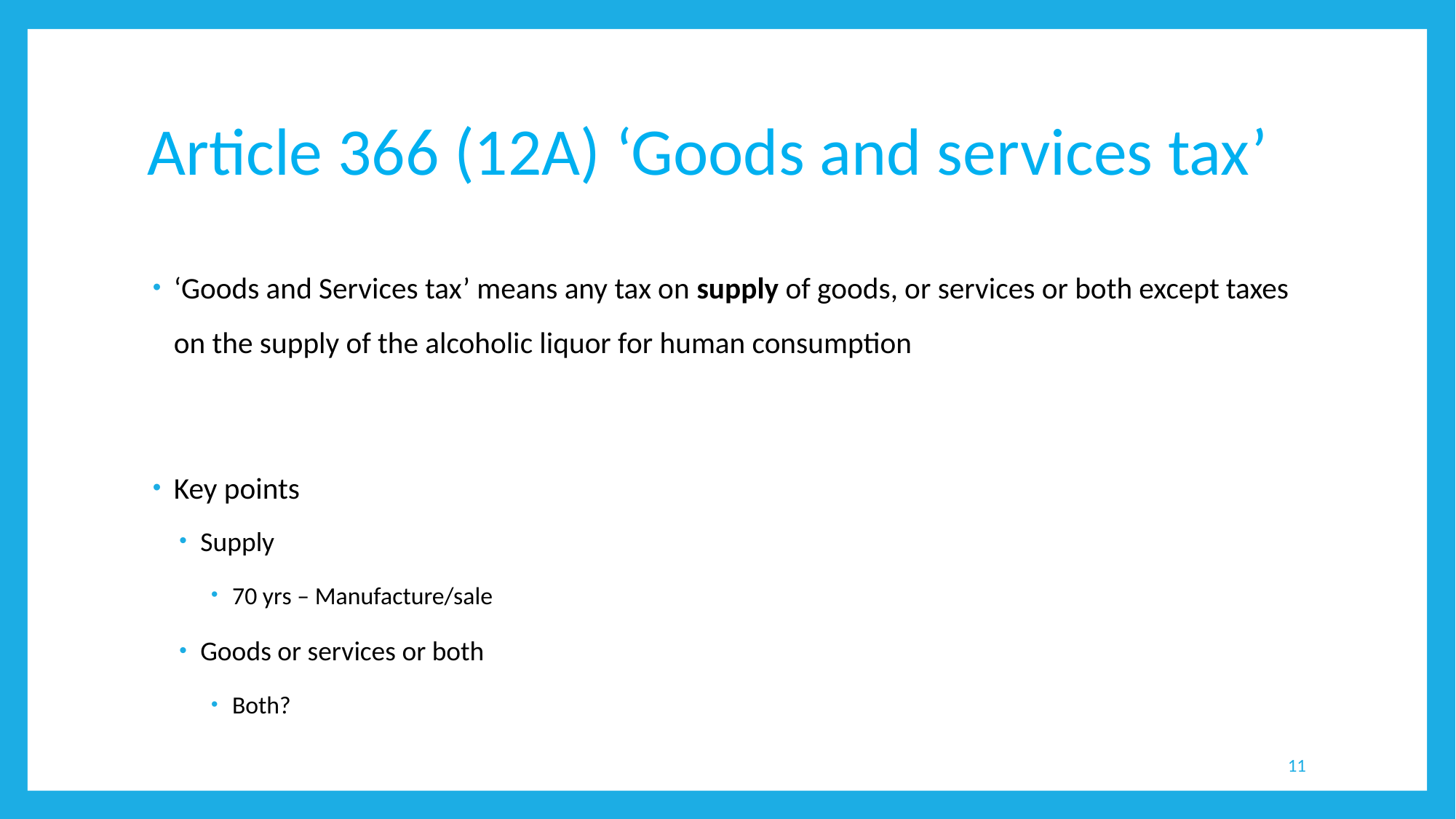

# Article 366 (12A) ‘Goods and services tax’
‘Goods and Services tax’ means any tax on supply of goods, or services or both except taxes on the supply of the alcoholic liquor for human consumption

Key points
Supply
70 yrs – Manufacture/sale
Goods or services or both
Both?

11